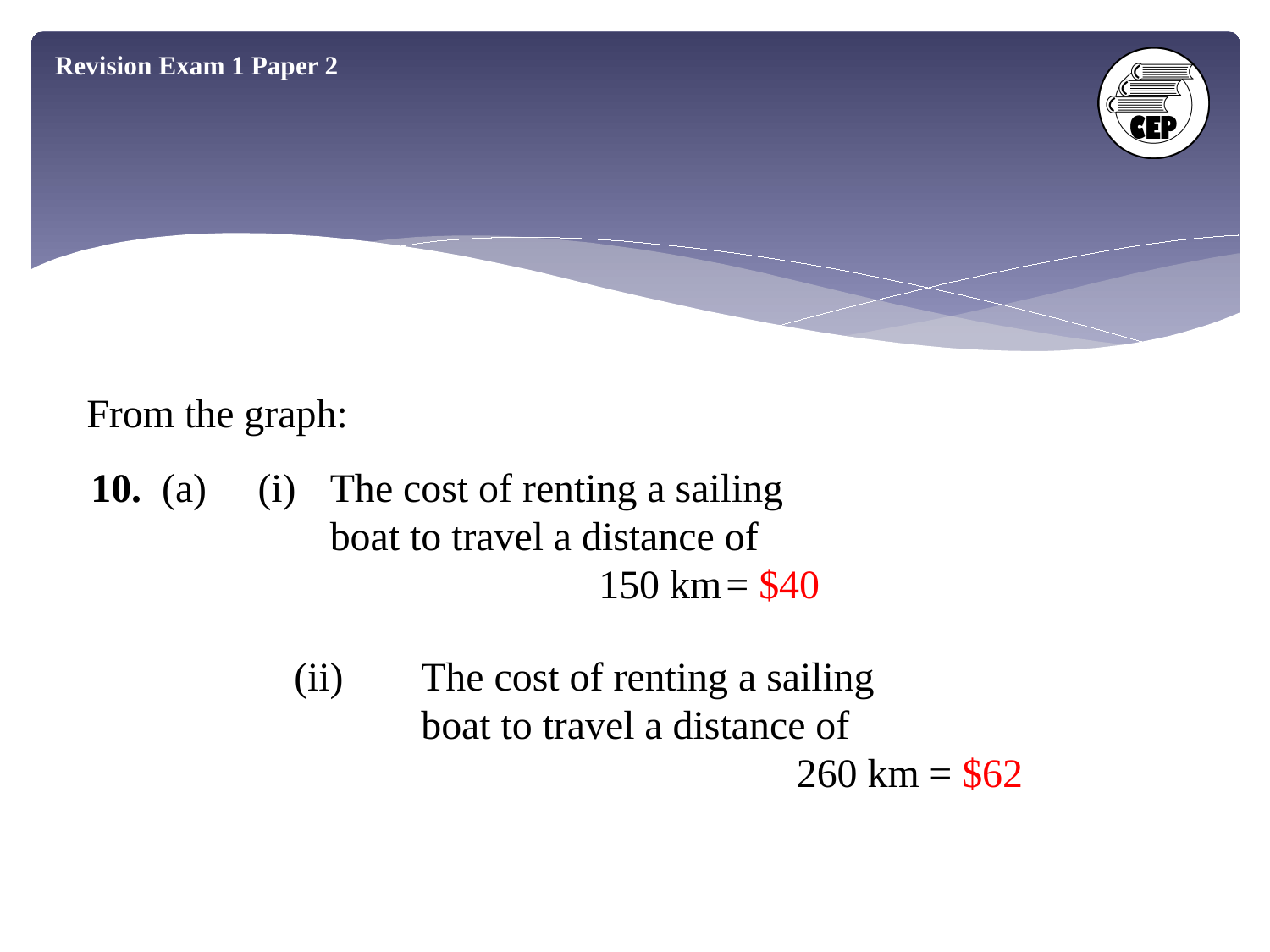

Revision Exam 1 Paper 2
From the graph:
10.  (a)	(i)	The cost of renting a sailing
		boat to travel a distance of
					150 km	= $40
		(ii)	The cost of renting a sailing
		boat to travel a distance of
				            260 km	= $62